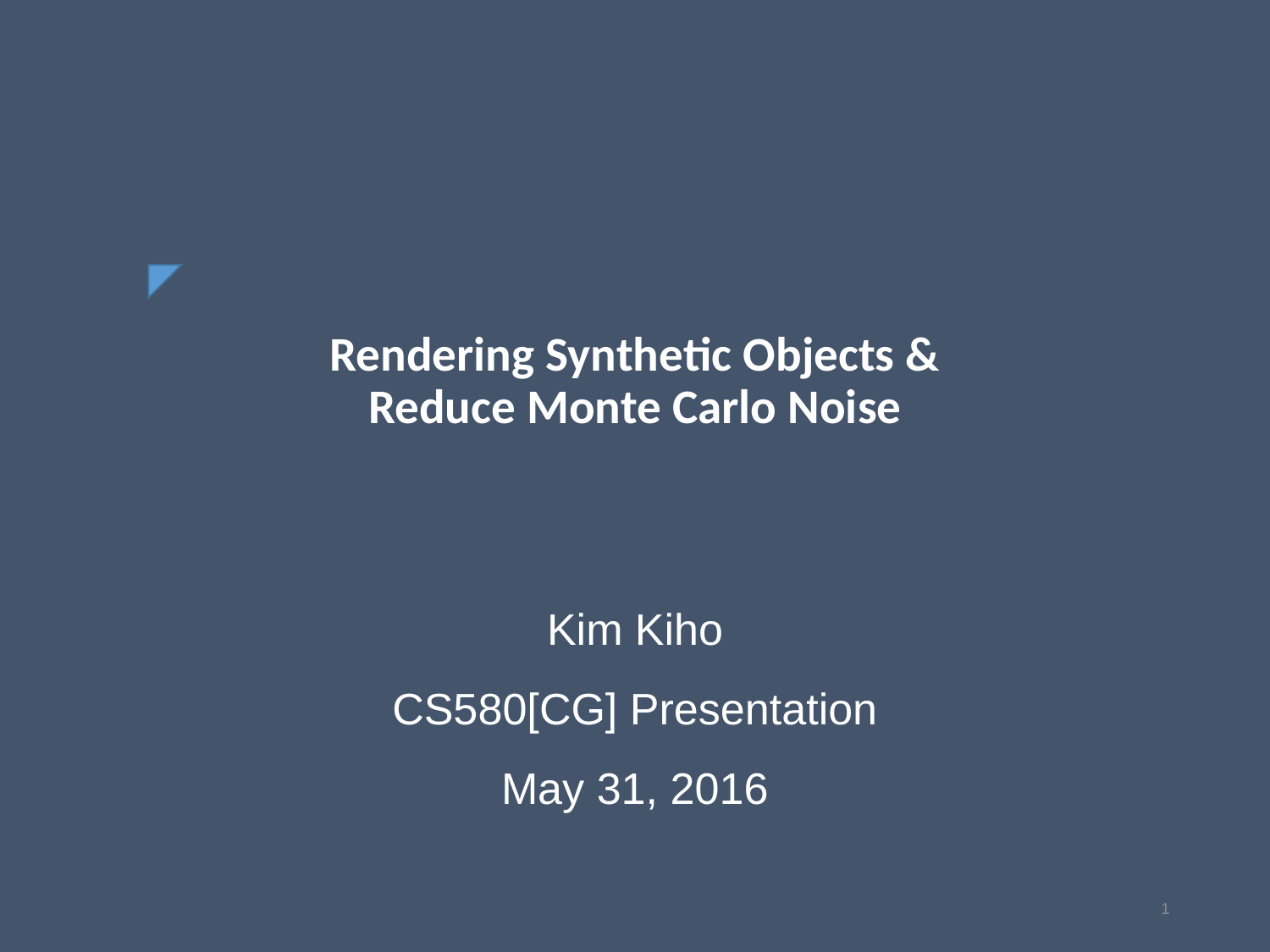

# Rendering Synthetic Objects & Reduce Monte Carlo Noise
Kim Kiho
CS580[CG] Presentation
May 31, 2016
1